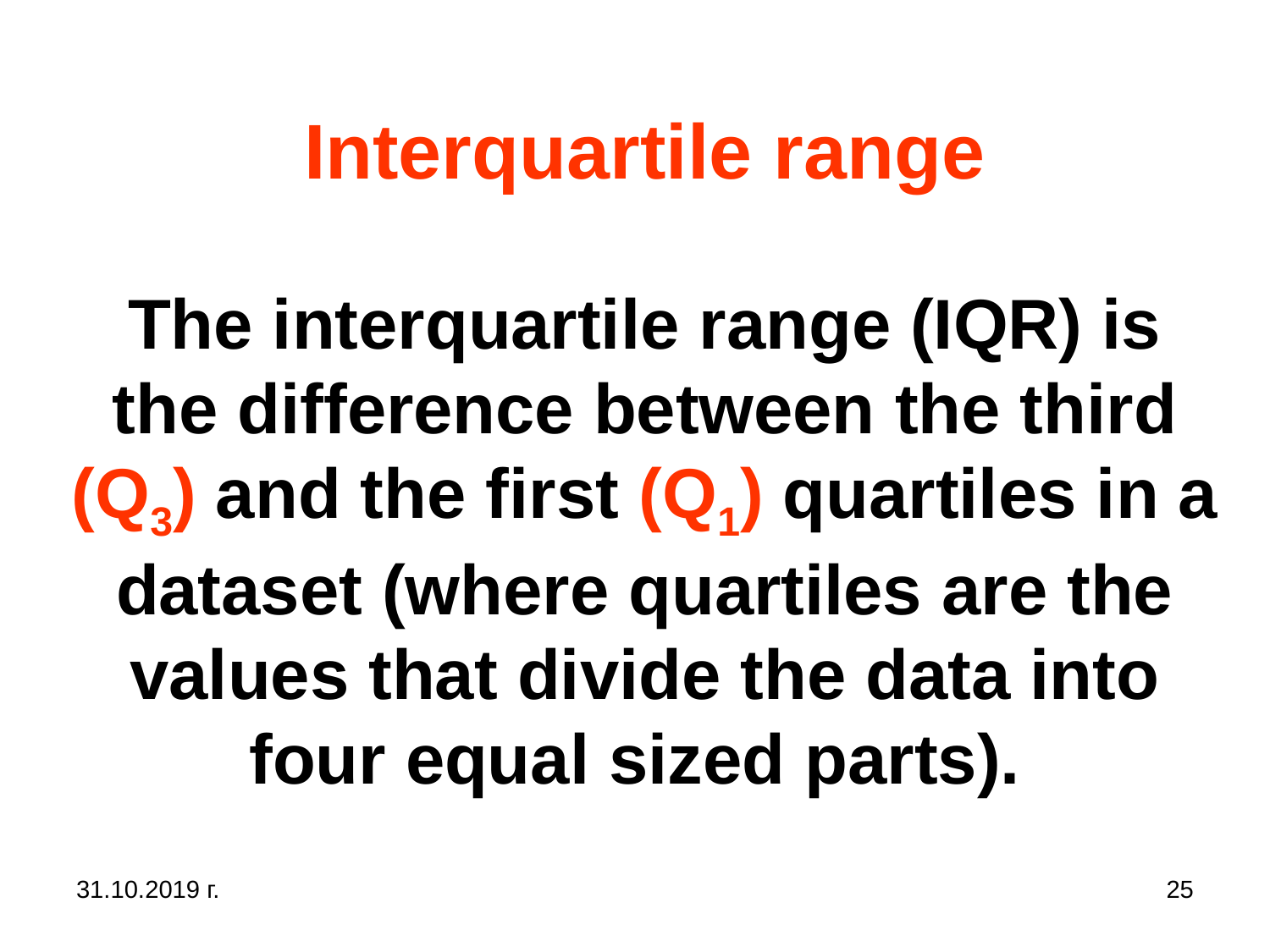

# Interquartile range The interquartile range (IQR) is the difference between the third (Q3) and the first (Q1) quartiles in a dataset (where quartiles are the values that divide the data into four equal sized parts).
31.10.2019 г.
25